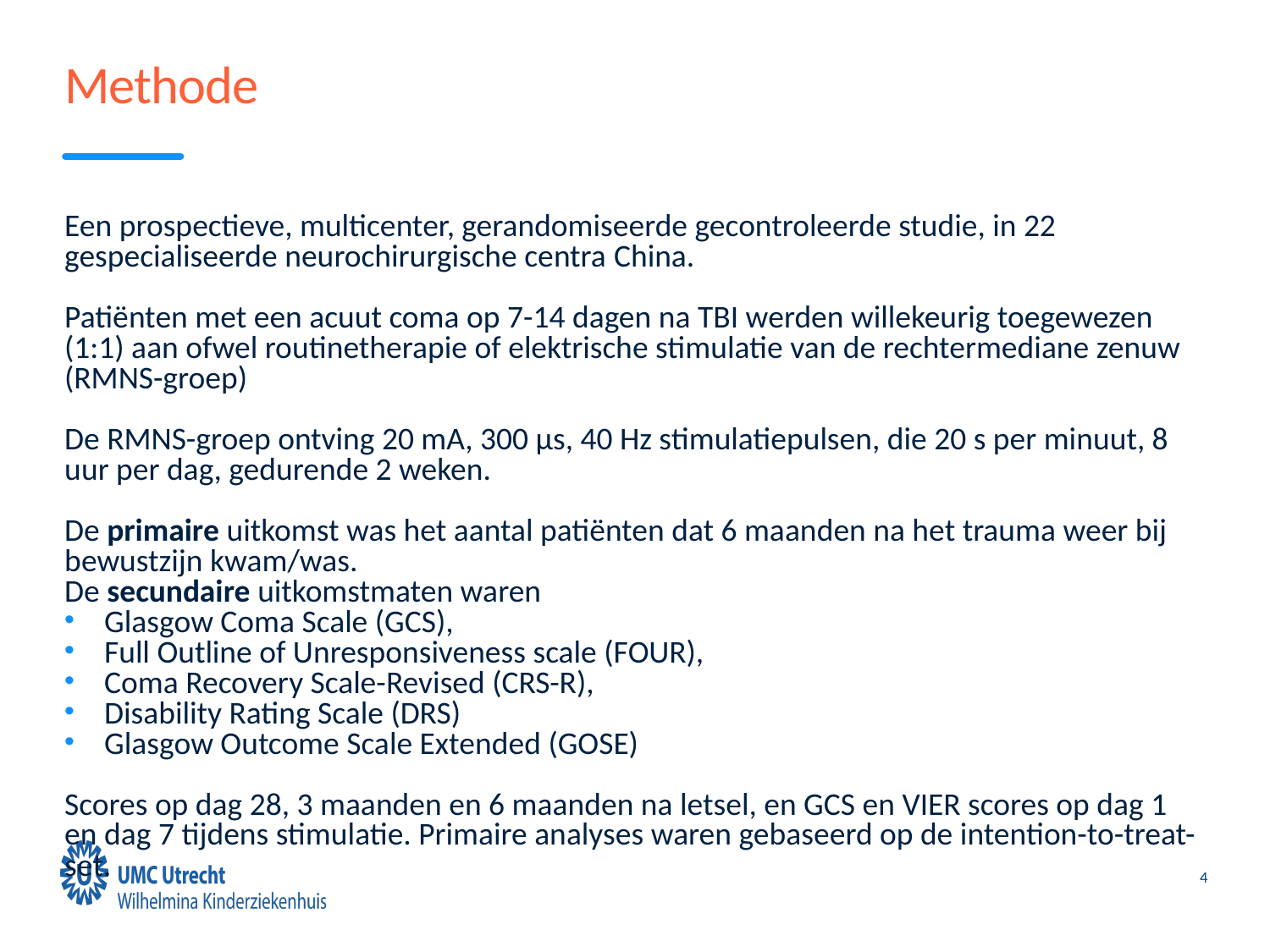

# Methode
Een prospectieve, multicenter, gerandomiseerde gecontroleerde studie, in 22 gespecialiseerde neurochirurgische centra China.

Patiënten met een acuut coma op 7-14 dagen na TBI werden willekeurig toegewezen (1:1) aan ofwel routinetherapie of elektrische stimulatie van de rechtermediane zenuw (RMNS-groep)

De RMNS-groep ontving 20 mA, 300 μs, 40 Hz stimulatiepulsen, die 20 s per minuut, 8 uur per dag, gedurende 2 weken.

De primaire uitkomst was het aantal patiënten dat 6 maanden na het trauma weer bij bewustzijn kwam/was.
De secundaire uitkomstmaten waren
Glasgow Coma Scale (GCS),
Full Outline of Unresponsiveness scale (FOUR),
Coma Recovery Scale-Revised (CRS-R),
Disability Rating Scale (DRS)
Glasgow Outcome Scale Extended (GOSE)

Scores op dag 28, 3 maanden en 6 maanden na letsel, en GCS en VIER scores op dag 1 en dag 7 tijdens stimulatie. Primaire analyses waren gebaseerd op de intention-to-treat-set.
4